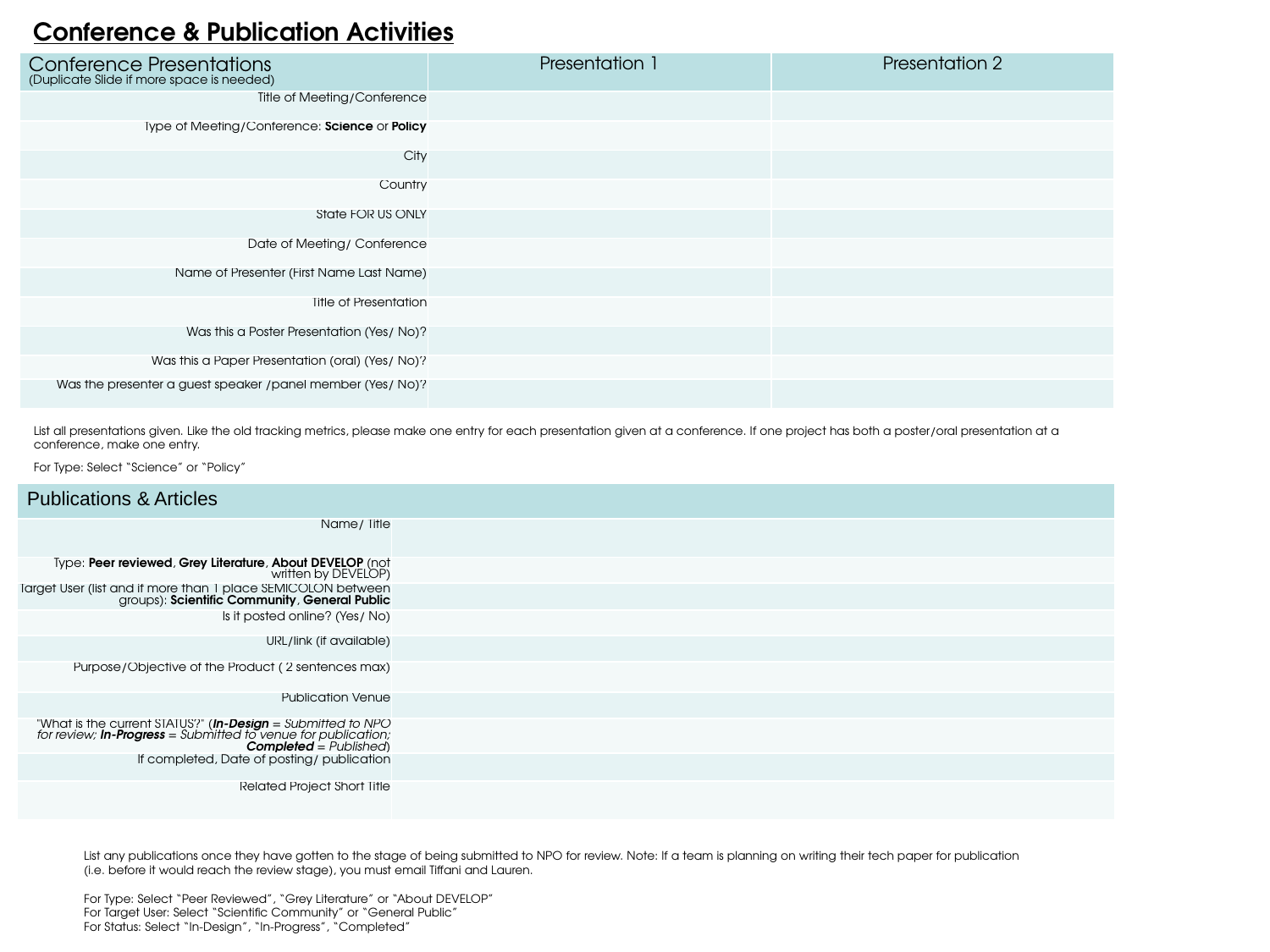

Conference & Publication Activities
| Conference Presentations (Duplicate Slide if more space is needed) | Presentation 1 | Presentation 2 |
| --- | --- | --- |
| Title of Meeting/Conference |  |  |
| Type of Meeting/Conference: Science or Policy |  |  |
| City |  |  |
| Country |  |  |
| State FOR US ONLY |  |  |
| Date of Meeting/ Conference |  |  |
| Name of Presenter (First Name Last Name) |  |  |
| Title of Presentation |  |  |
| Was this a Poster Presentation (Yes/ No)? |  |  |
| Was this a Paper Presentation (oral) (Yes/ No)? |  |  |
| Was the presenter a guest speaker /panel member (Yes/ No)? |  |  |
List all presentations given. Like the old tracking metrics, please make one entry for each presentation given at a conference. If one project has both a poster/oral presentation at a conference, make one entry.

For Type: Select “Science” or “Policy”
| Publications & Articles |  |
| --- | --- |
| Name/ Title |  |
| Type: Peer reviewed, Grey Literature, About DEVELOP (not written by DEVELOP) |  |
| Target User (list and if more than 1 place SEMICOLON between groups): Scientific Community, General Public |  |
| Is it posted online? (Yes/ No) |  |
| URL/link (if available) |  |
| Purpose/Objective of the Product ( 2 sentences max) |  |
| Publication Venue |  |
| "What is the current STATUS?" (In-Design = Submitted to NPO for review; In-Progress = Submitted to venue for publication; Completed = Published) |  |
| If completed, Date of posting/ publication |  |
| Related Project Short Title |  |
List any publications once they have gotten to the stage of being submitted to NPO for review. Note: If a team is planning on writing their tech paper for publication (i.e. before it would reach the review stage), you must email Tiffani and Lauren.

For Type: Select “Peer Reviewed”, “Grey Literature” or “About DEVELOP”
For Target User: Select “Scientific Community” or “General Public”
For Status: Select “In-Design”, “In-Progress”, “Completed”